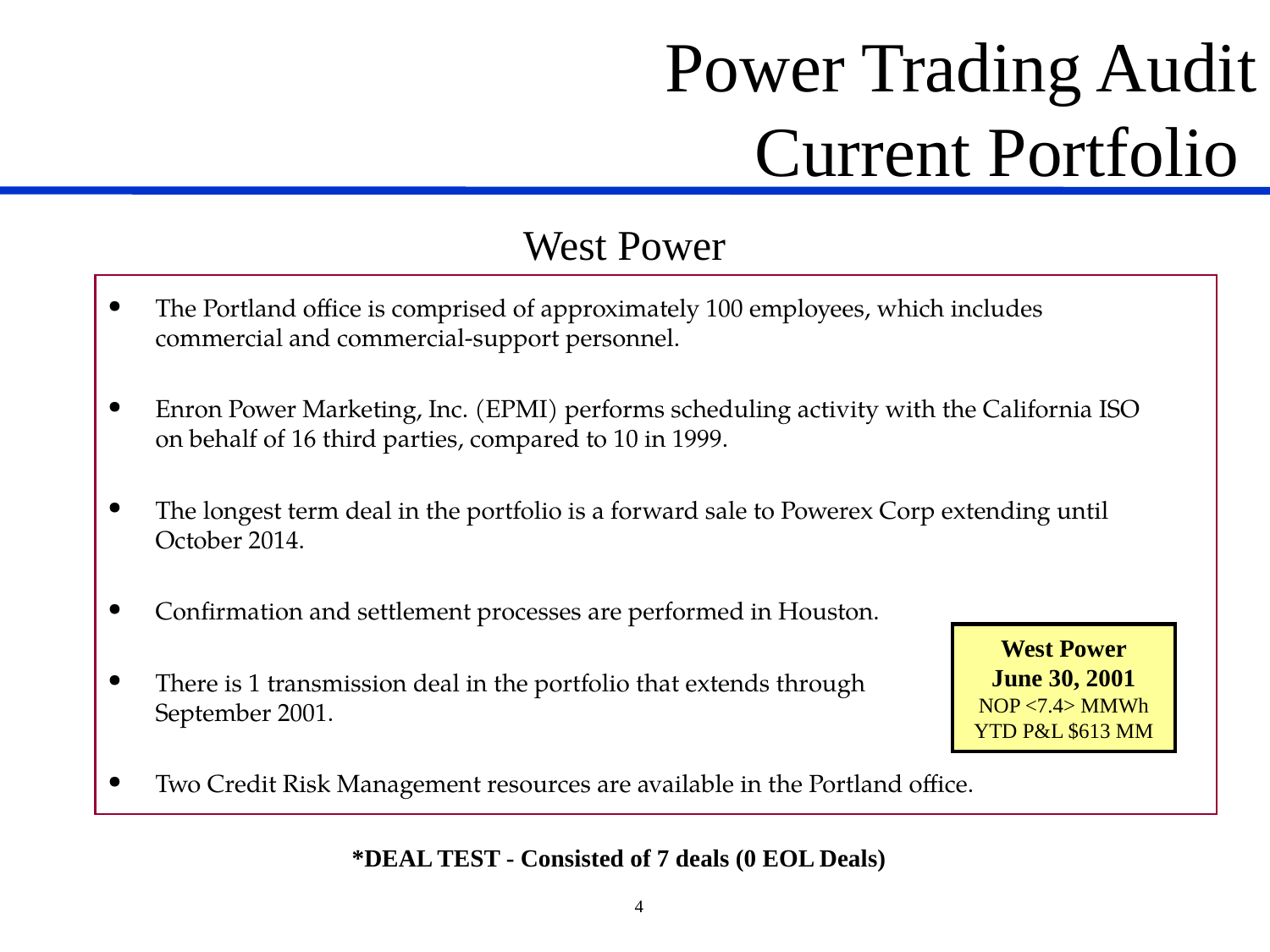

Power Trading Audit
                   Current Portfolio

West Power

The Portland office is comprised of approximately 100 employees, which includes commercial and commercial-support personnel.

Enron Power Marketing, Inc. (EPMI) performs scheduling activity with the California ISO on behalf of 16 third parties, compared to 10 in 1999.

The longest term deal in the portfolio is a forward sale to Powerex Corp extending until October 2014.

Confirmation and settlement processes are performed in Houston.

There is 1 transmission deal in the portfolio that extends through                              September 2001.

Two Credit Risk Management resources are available in the Portland office.

West Power
June 30, 2001
NOP <7.4> MMWh
YTD P&L $613 MM

*DEAL TEST - Consisted of 7 deals (0 EOL Deals)
4